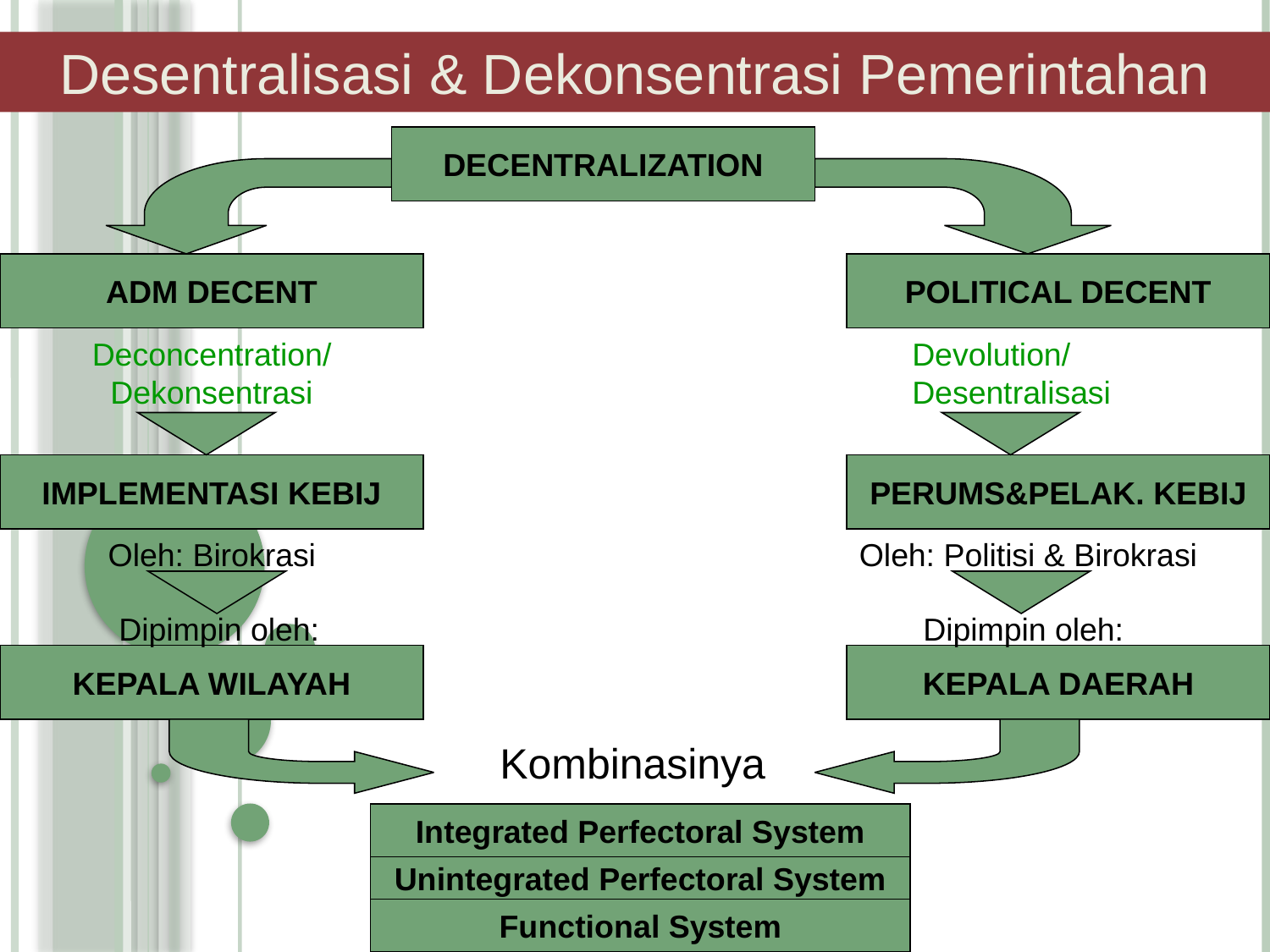

Desentralisasi & Dekonsentrasi Pemerintahan

DECENTRALIZATION
ADM DECENT
POLITICAL DECENT
Deconcentration/ Dekonsentrasi
Devolution/ Desentralisasi

IMPLEMENTASI KEBIJ
PERUMS&PELAK. KEBIJ
Oleh: Birokrasi
Oleh: Politisi & Birokrasi

Dipimpin oleh:
Dipimpin oleh:
KEPALA WILAYAH
KEPALA DAERAH

Kombinasinya
Integrated Perfectoral System
Unintegrated Perfectoral System
Functional System